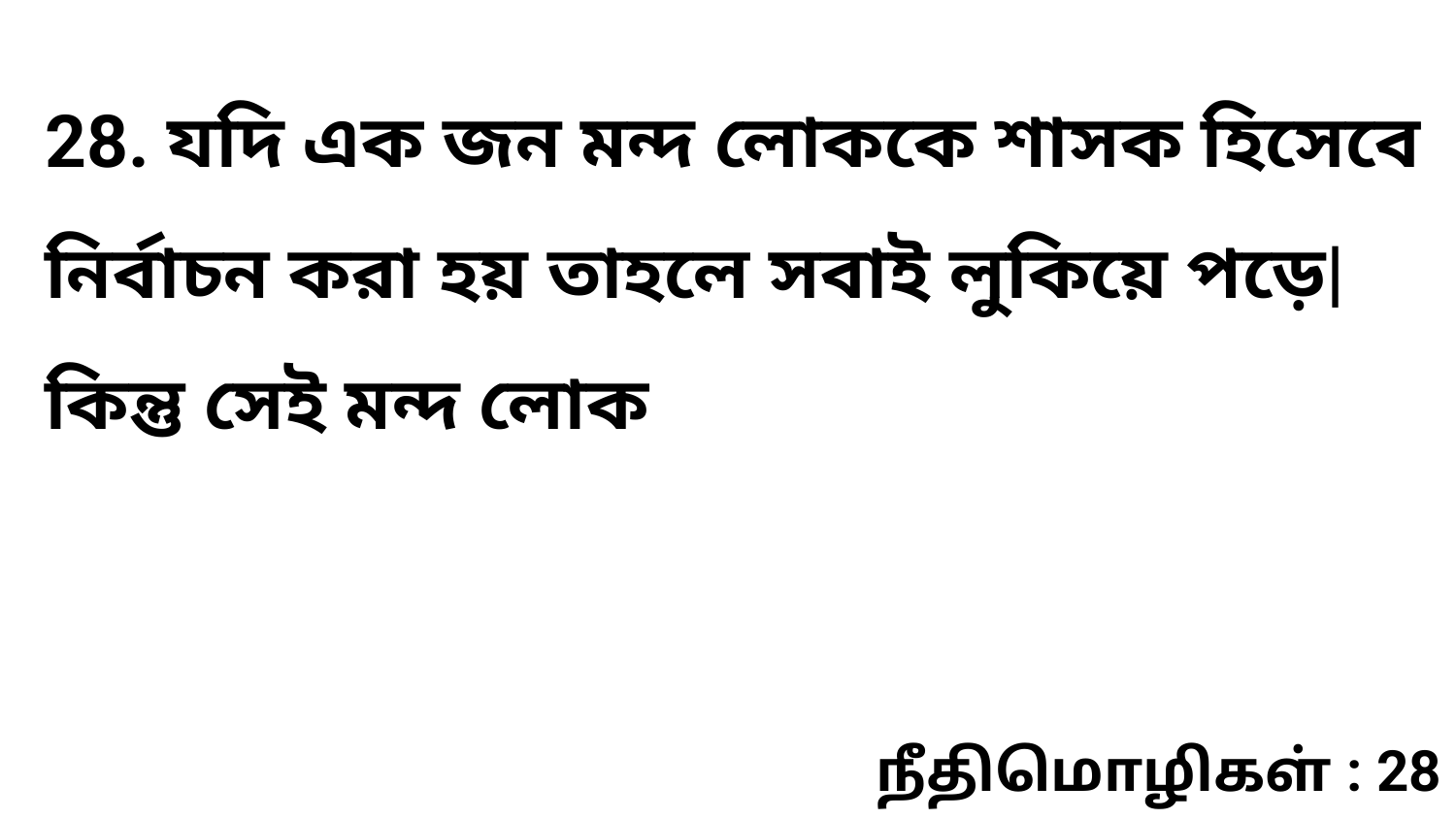

28. যদি এক জন মন্দ লোককে শাসক হিসেবে নির্বাচন করা হয় তাহলে সবাই লুকিয়ে পড়ে| কিন্তু সেই মন্দ লোক
நீதிமொழிகள் : 28